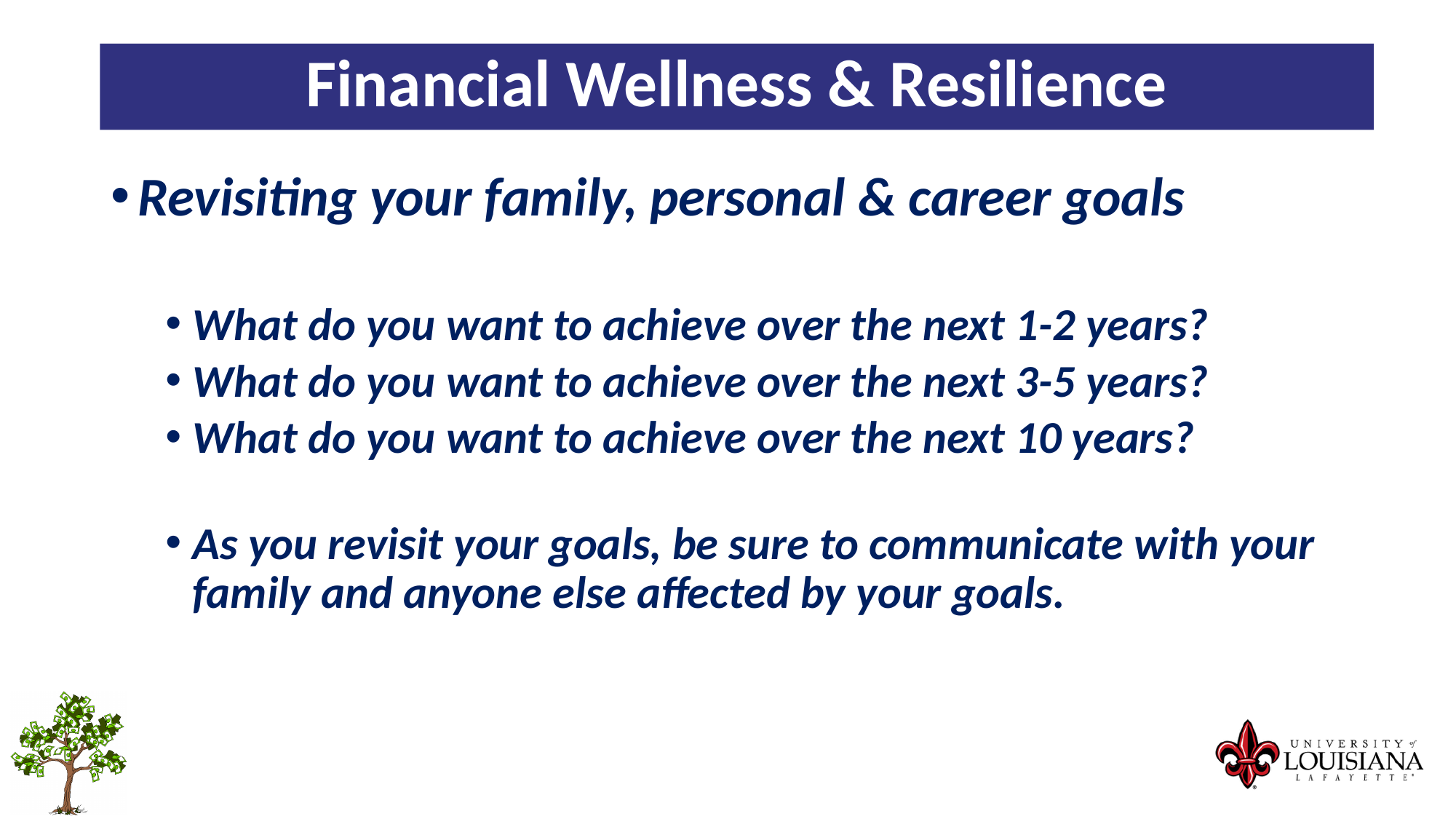

Financial Wellness & Resilience
Revisiting your family, personal & career goals
What do you want to achieve over the next 1-2 years?
What do you want to achieve over the next 3-5 years?
What do you want to achieve over the next 10 years?
As you revisit your goals, be sure to communicate with your family and anyone else affected by your goals.